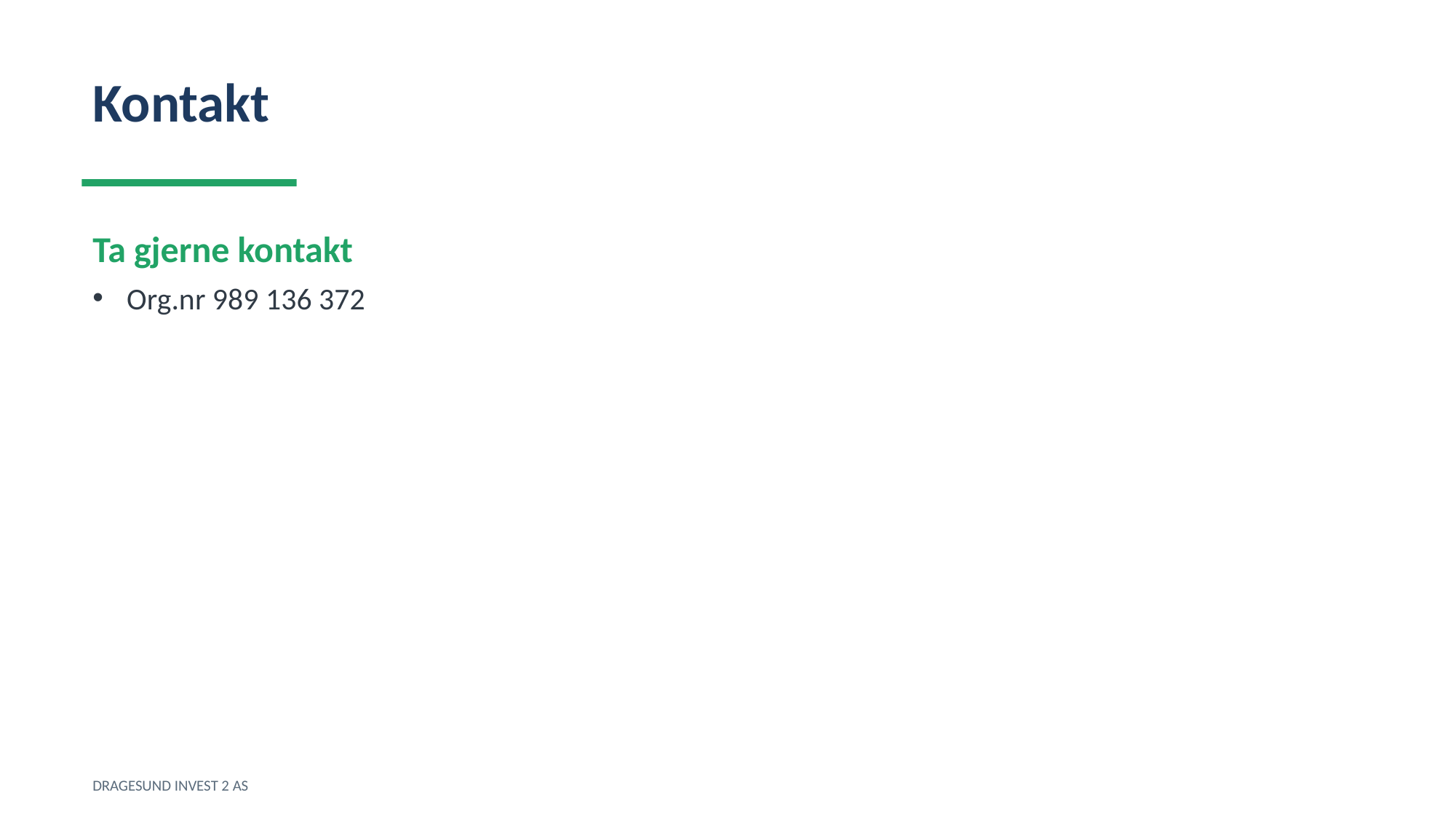

Kontakt

Ta gjerne kontakt
Org.nr 989 136 372
DRAGESUND INVEST 2 AS